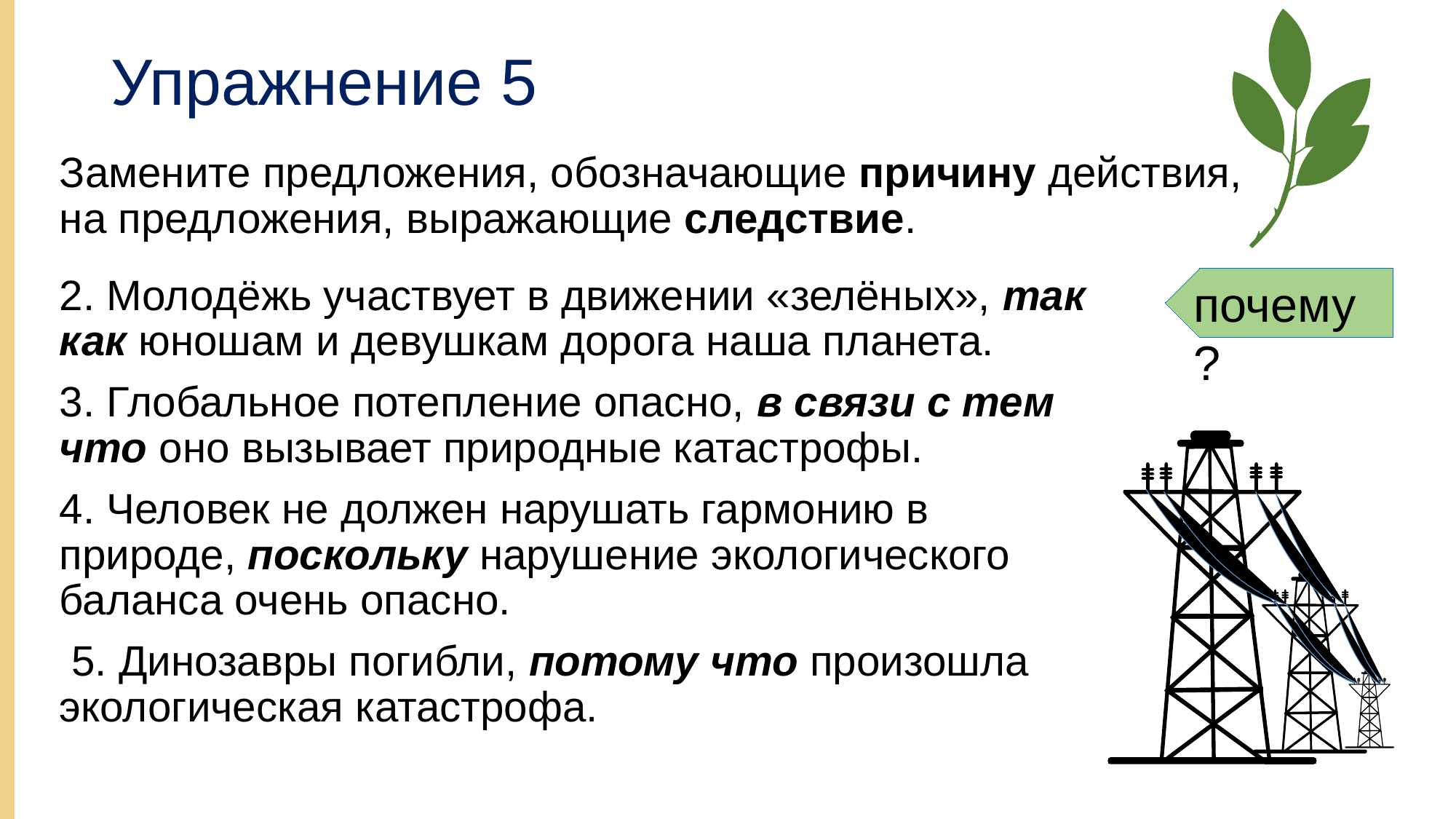

# Упражнение 5

Замените предложения, обозначающие причину действия, на предложения, выражающие следствие.

почему?
2. Молодёжь участвует в движении «зелёных», так как юношам и девушкам дорога наша планета.
3. Глобальное потепление опасно, в связи с тем что оно вызывает природные катастрофы.
4. Человек не должен нарушать гармонию в природе, поскольку нарушение экологического баланса очень опасно.
 5. Динозавры погибли, потому что произошла экологическая катастрофа.